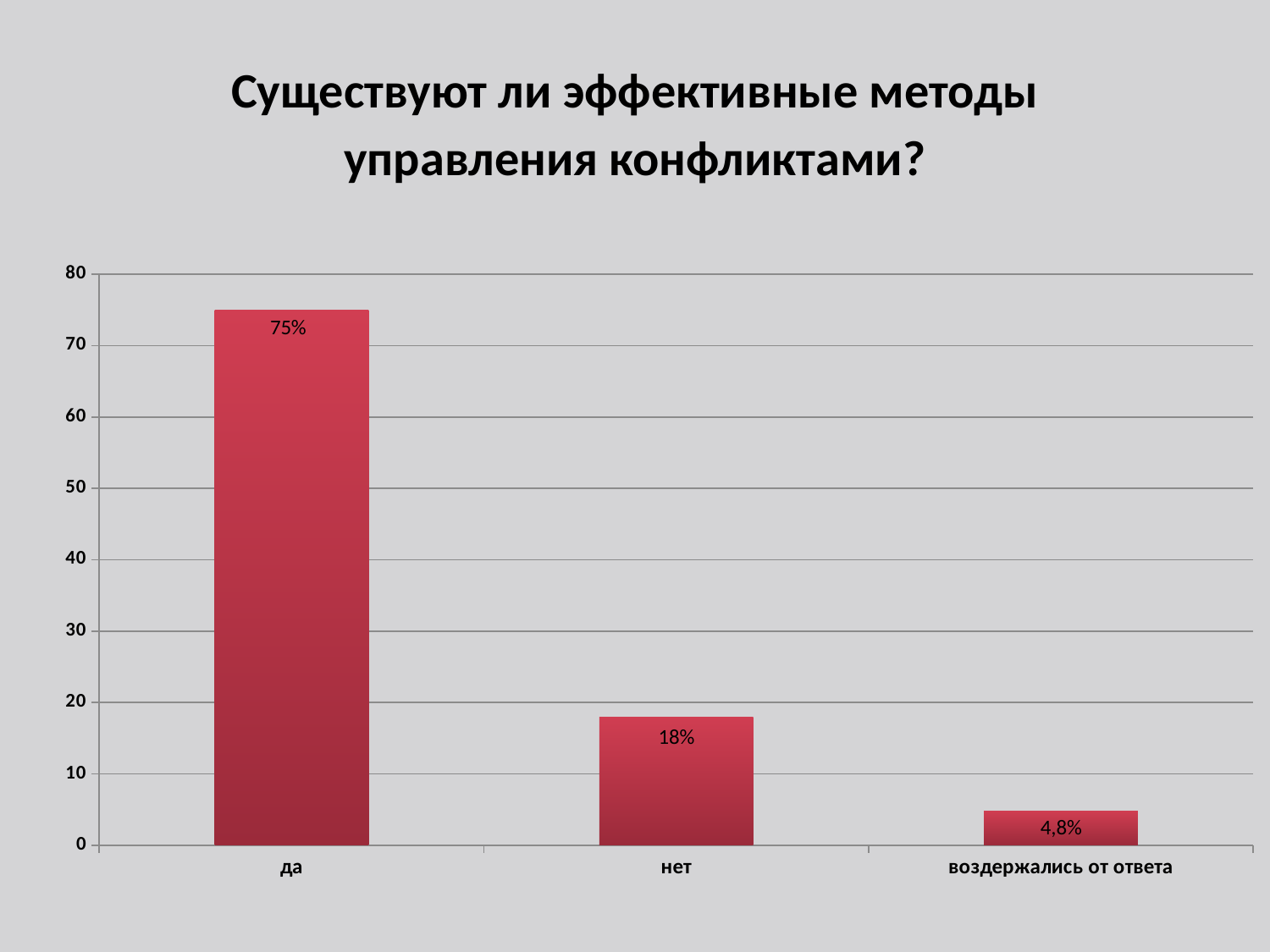

# Существуют ли эффективные методы управления конфликтами?

### Chart

| Category | Ряд 1 | Столбец1 | Столбец2 |
|---|---|---|---|
| да | 75.0 | None | None |
| нет | 18.0 | None | None |
| воздержались от ответа | 4.8 | None | None |